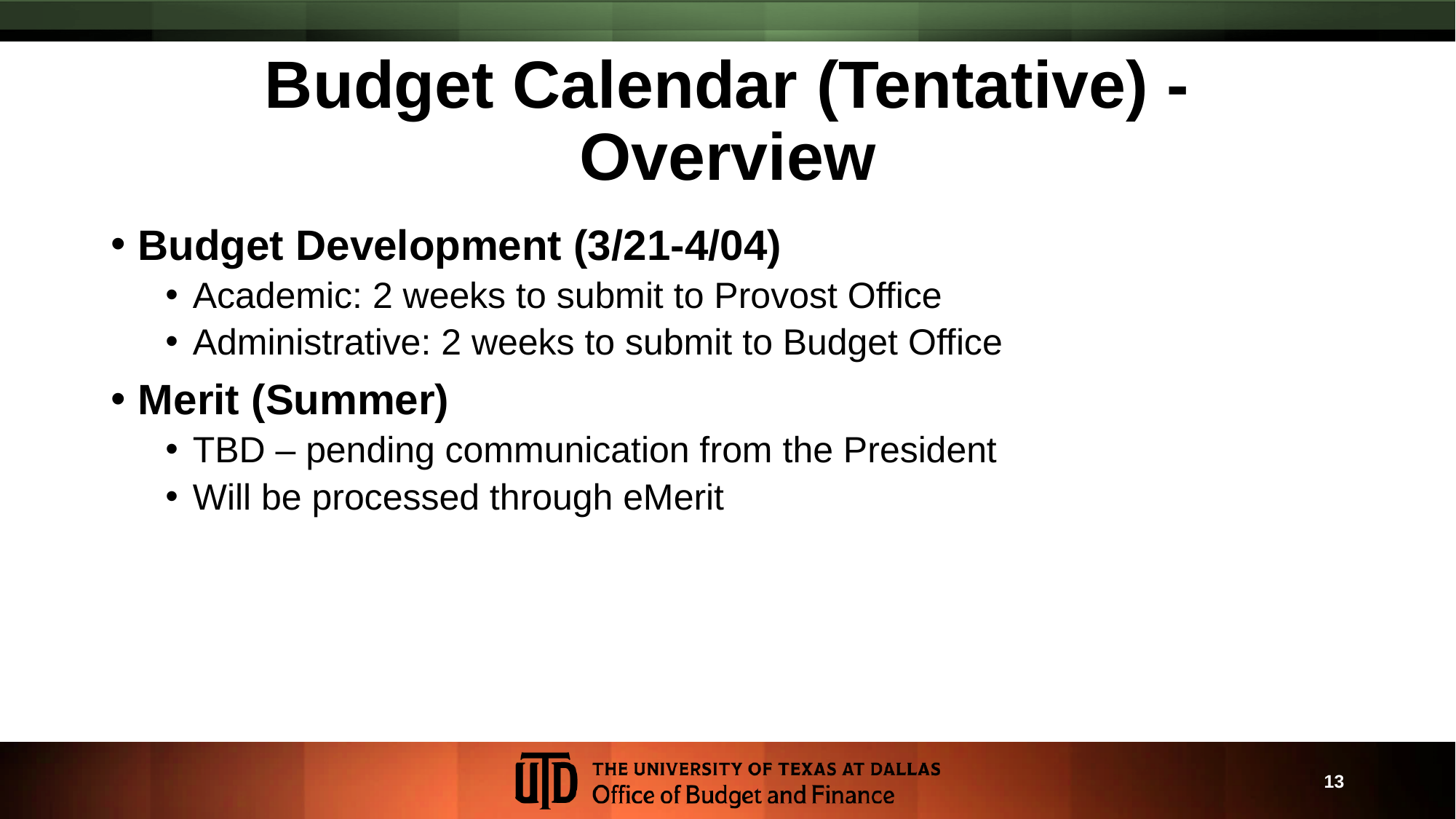

# Budget Calendar (Tentative) - Overview
Budget Development (3/21-4/04)
Academic: 2 weeks to submit to Provost Office
Administrative: 2 weeks to submit to Budget Office
Merit (Summer)
TBD – pending communication from the President
Will be processed through eMerit

13